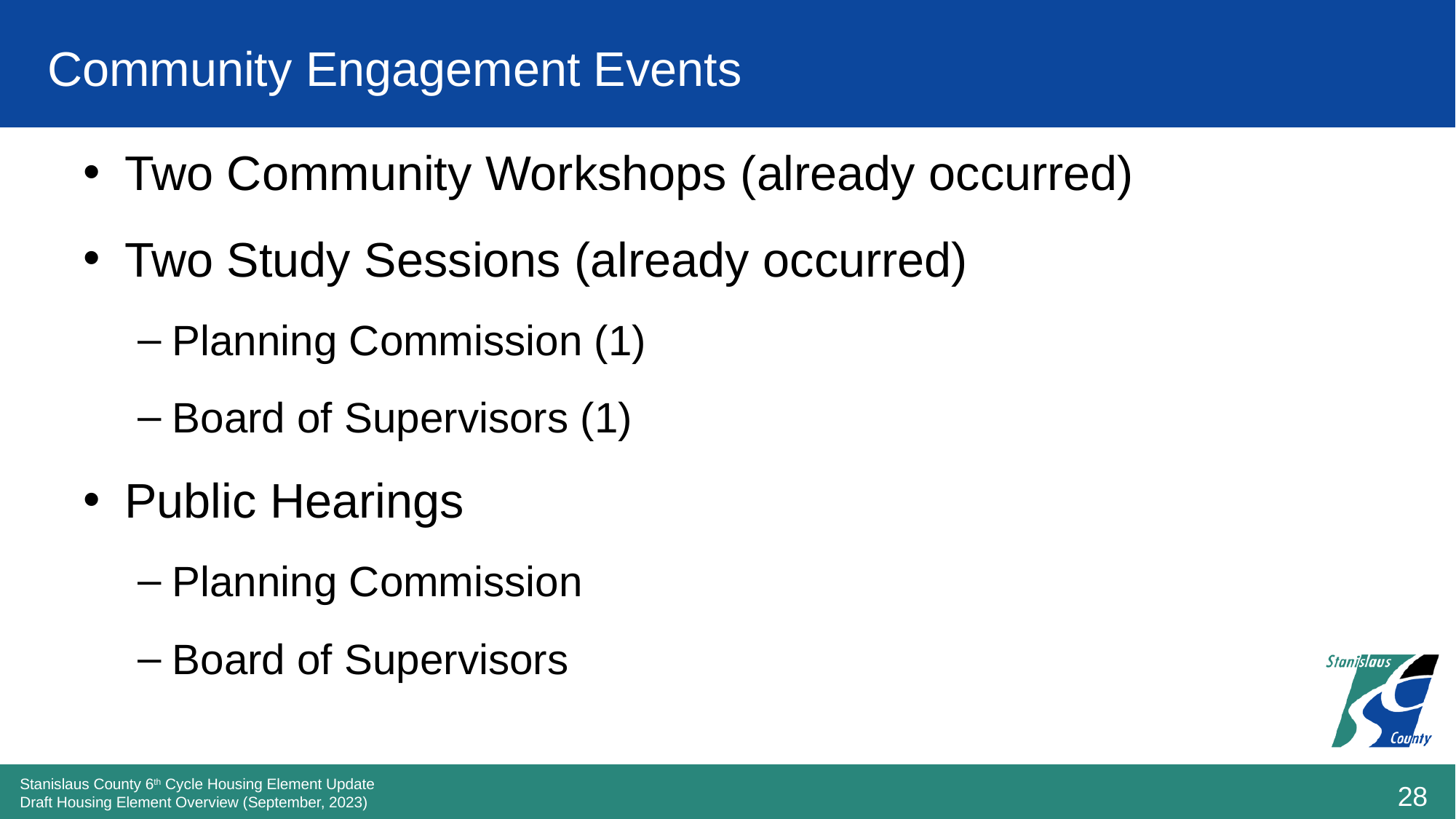

# Community Engagement Events
Two Community Workshops (already occurred)
Two Study Sessions (already occurred)
Planning Commission (1)
Board of Supervisors (1)
Public Hearings
Planning Commission
Board of Supervisors